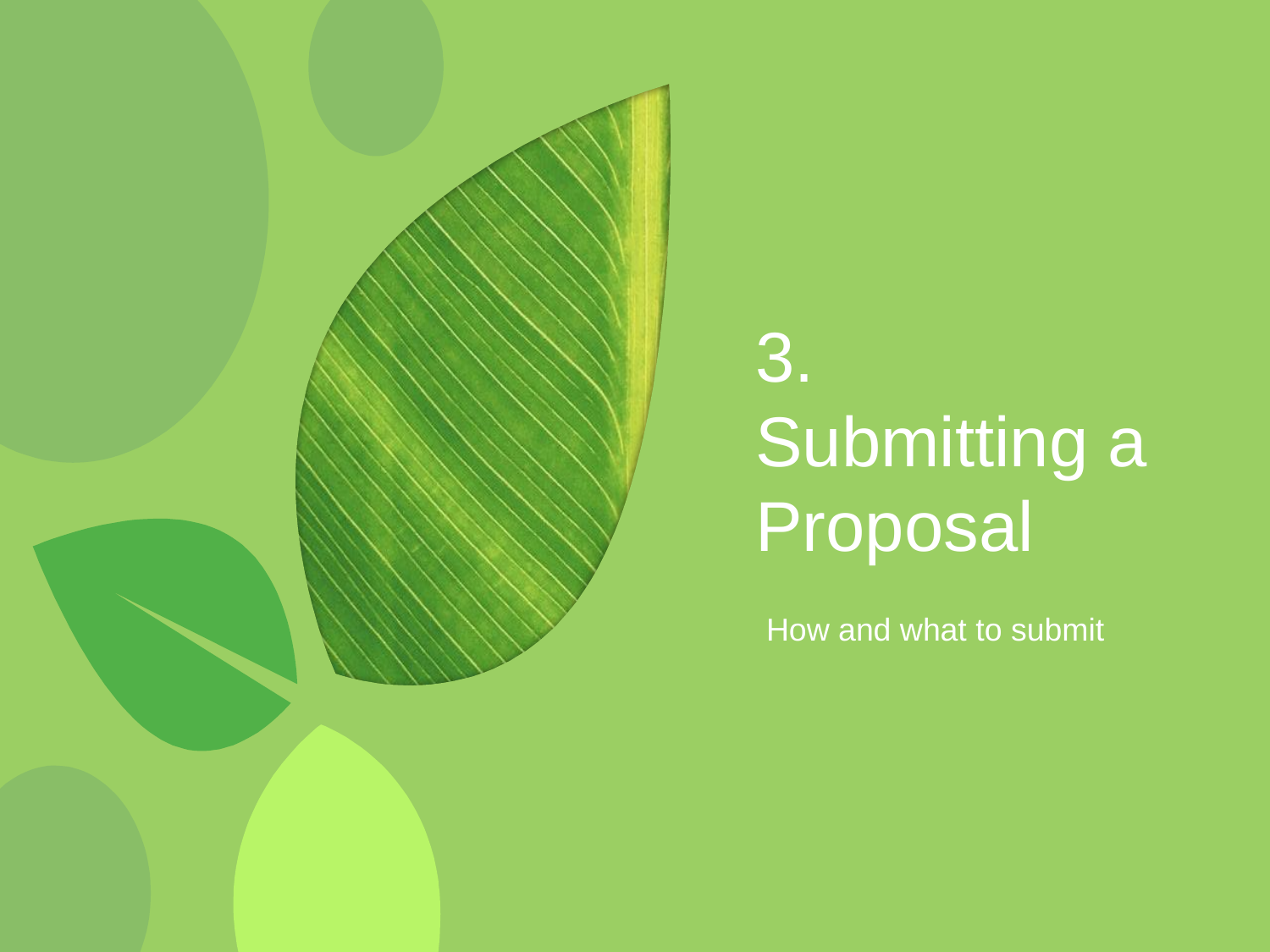

# 3. Submitting a Proposal
How and what to submit